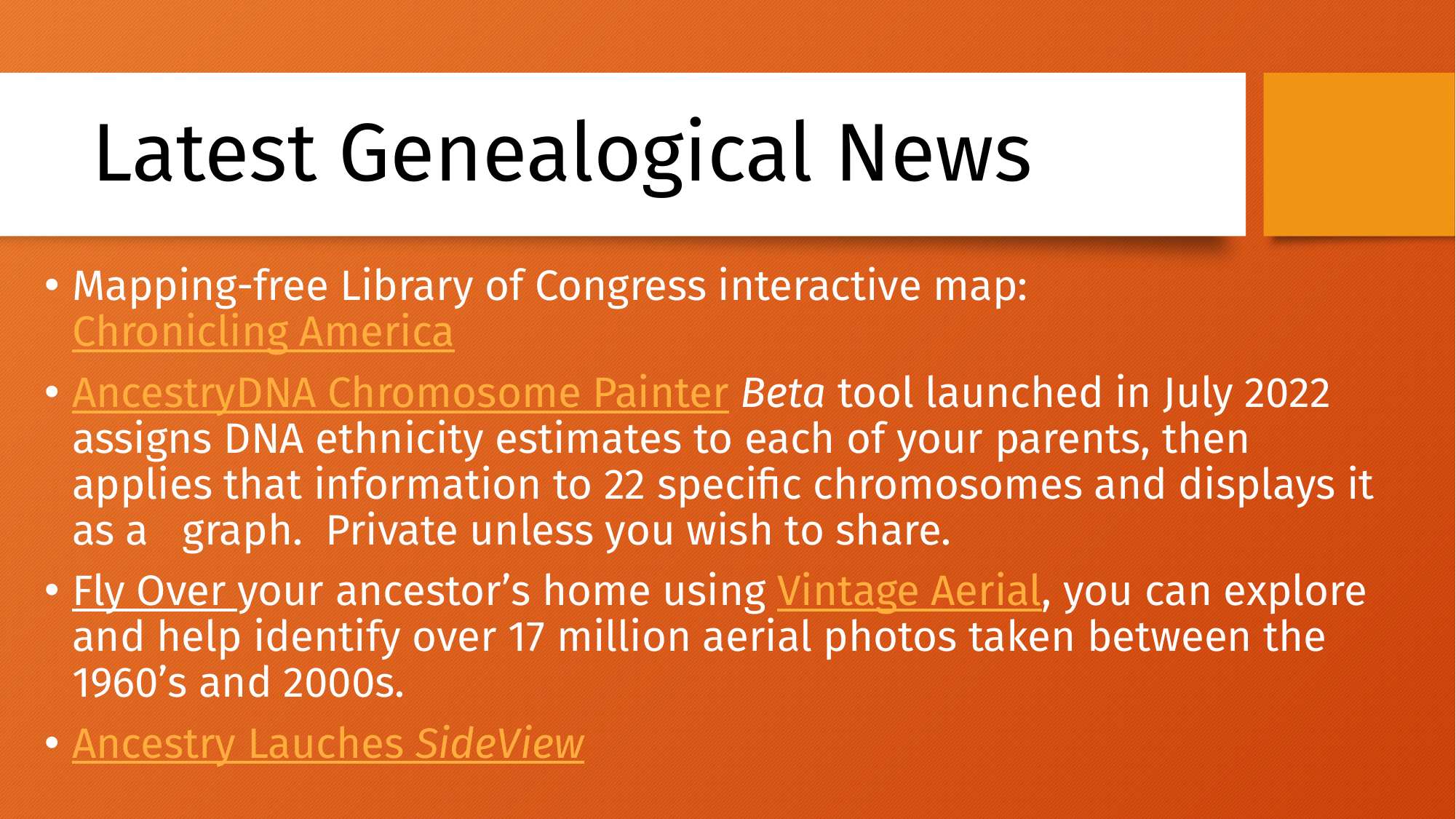

# Latest Genealogical News
Mapping-free Library of Congress interactive map: Chronicling America
AncestryDNA Chromosome Painter Beta tool launched in July 2022 assigns DNA ethnicity estimates to each of your parents, then applies that information to 22 specific chromosomes and displays it as a   graph.  Private unless you wish to share.
Fly Over your ancestor’s home using Vintage Aerial, you can explore and help identify over 17 million aerial photos taken between the 1960’s and 2000s.
Ancestry Lauches SideView